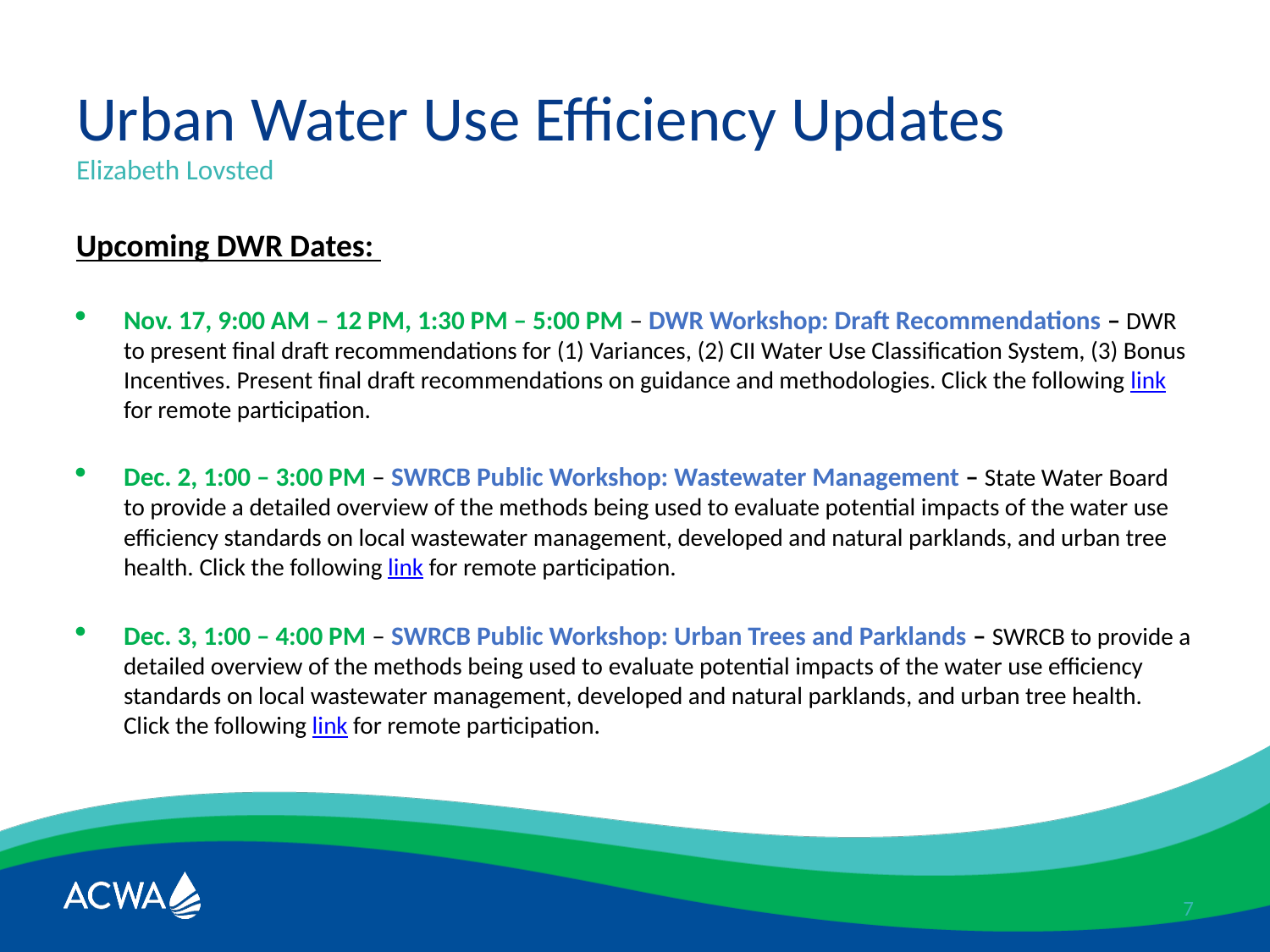

# Urban Water Use Efficiency Updates
Elizabeth Lovsted
Upcoming DWR Dates:

Nov. 17, 9:00 AM – 12 PM, 1:30 PM – 5:00 PM – DWR Workshop: Draft Recommendations – DWR to present final draft recommendations for (1) Variances, (2) CII Water Use Classification System, (3) Bonus Incentives. Present final draft recommendations on guidance and methodologies. Click the following link for remote participation.

Dec. 2, 1:00 – 3:00 PM – SWRCB Public Workshop: Wastewater Management – State Water Board to provide a detailed overview of the methods being used to evaluate potential impacts of the water use efficiency standards on local wastewater management, developed and natural parklands, and urban tree health. Click the following link for remote participation.

Dec. 3, 1:00 – 4:00 PM – SWRCB Public Workshop: Urban Trees and Parklands – SWRCB to provide a detailed overview of the methods being used to evaluate potential impacts of the water use efficiency standards on local wastewater management, developed and natural parklands, and urban tree health. Click the following link for remote participation.
7